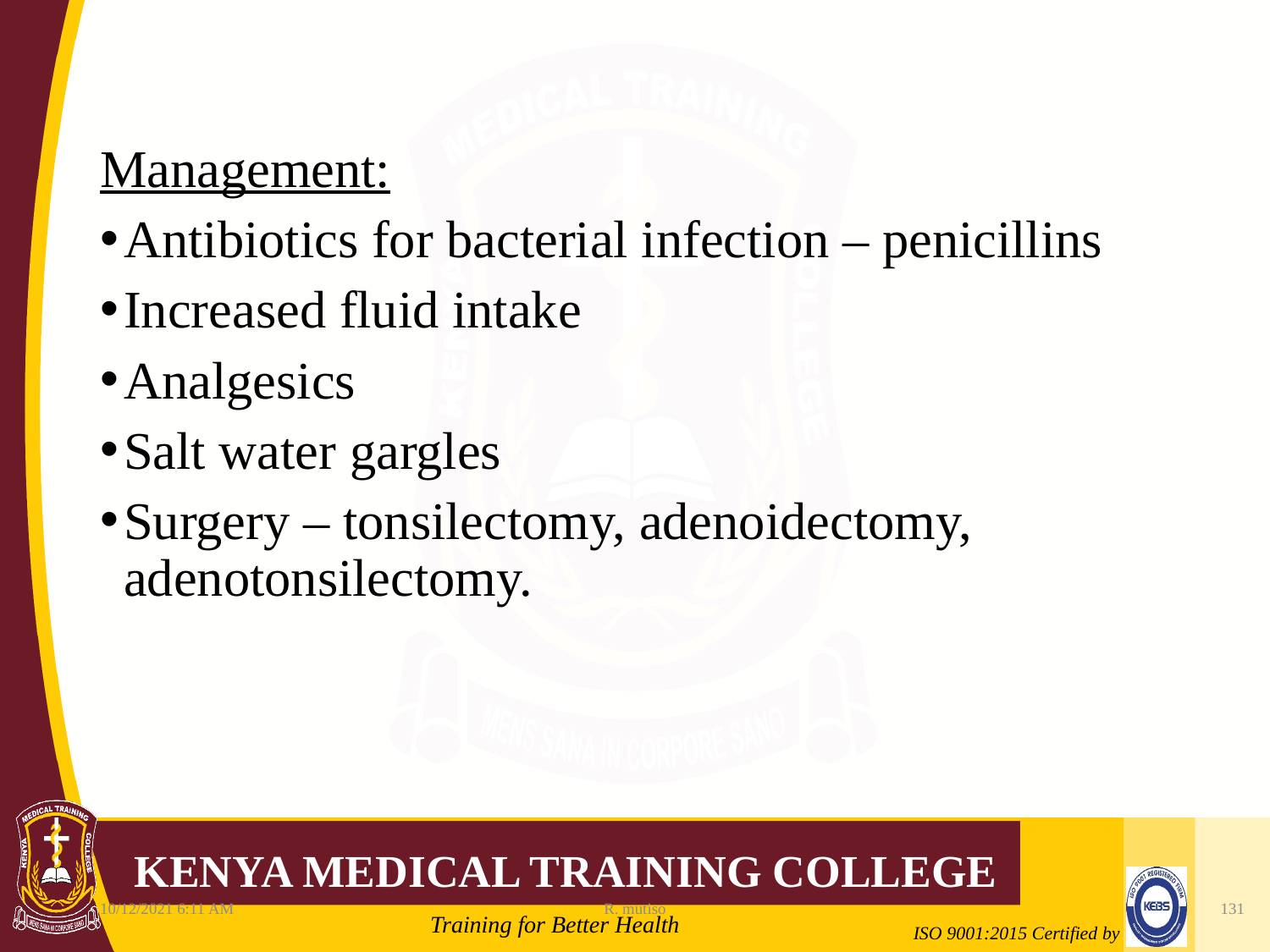

Management:
Antibiotics for bacterial infection – penicillins
Increased fluid intake
Analgesics
Salt water gargles
Surgery – tonsilectomy, adenoidectomy, adenotonsilectomy.

10/12/2021 6:11 AM
R. mutiso
131